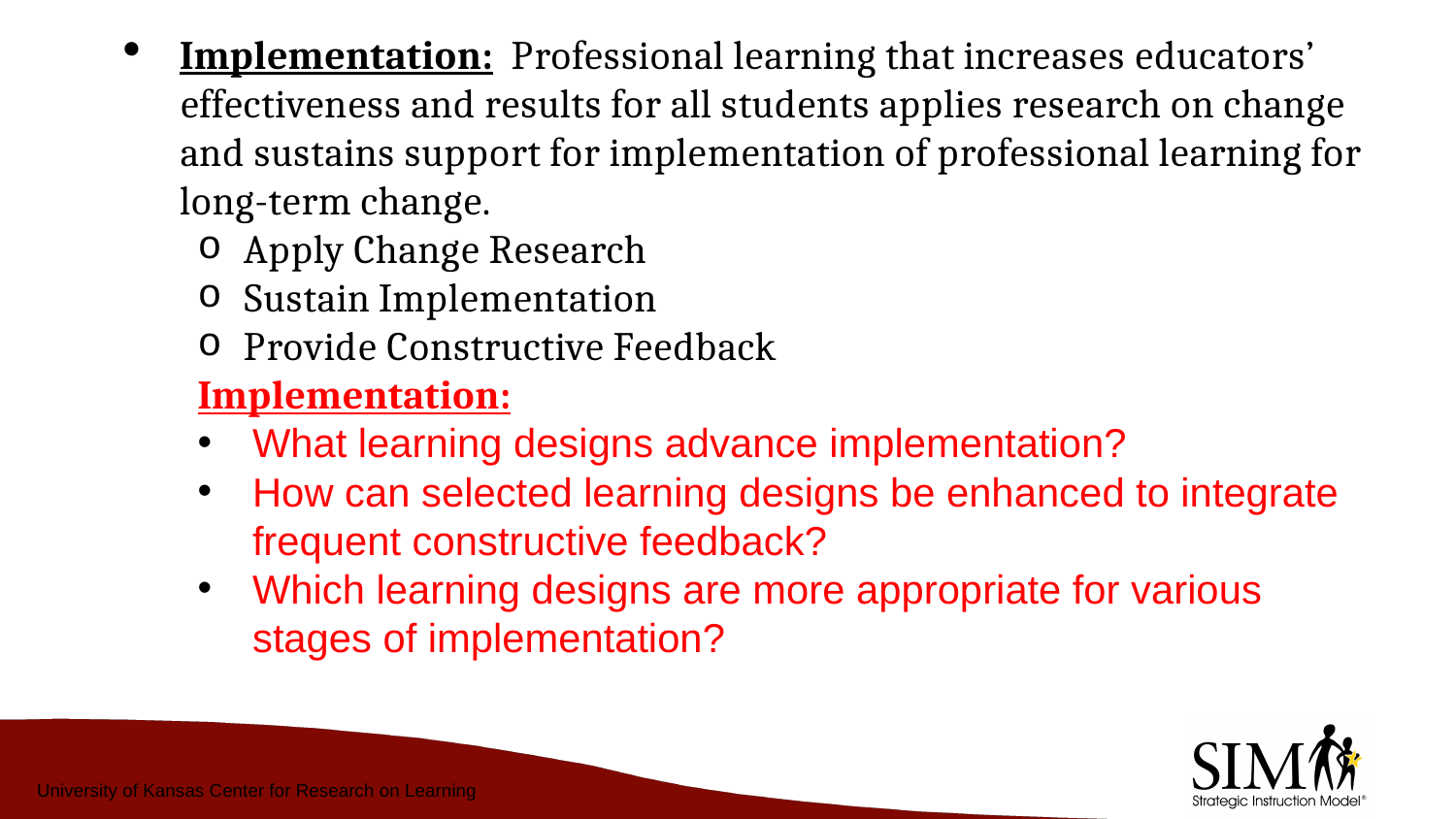

Implementation:  Professional learning that increases educators’ effectiveness and results for all students applies research on change and sustains support for implementation of professional learning for long-term change.
Apply Change Research
Sustain Implementation
Provide Constructive Feedback
Implementation:
What learning designs advance implementation?
How can selected learning designs be enhanced to integrate frequent constructive feedback?
Which learning designs are more appropriate for various stages of implementation?